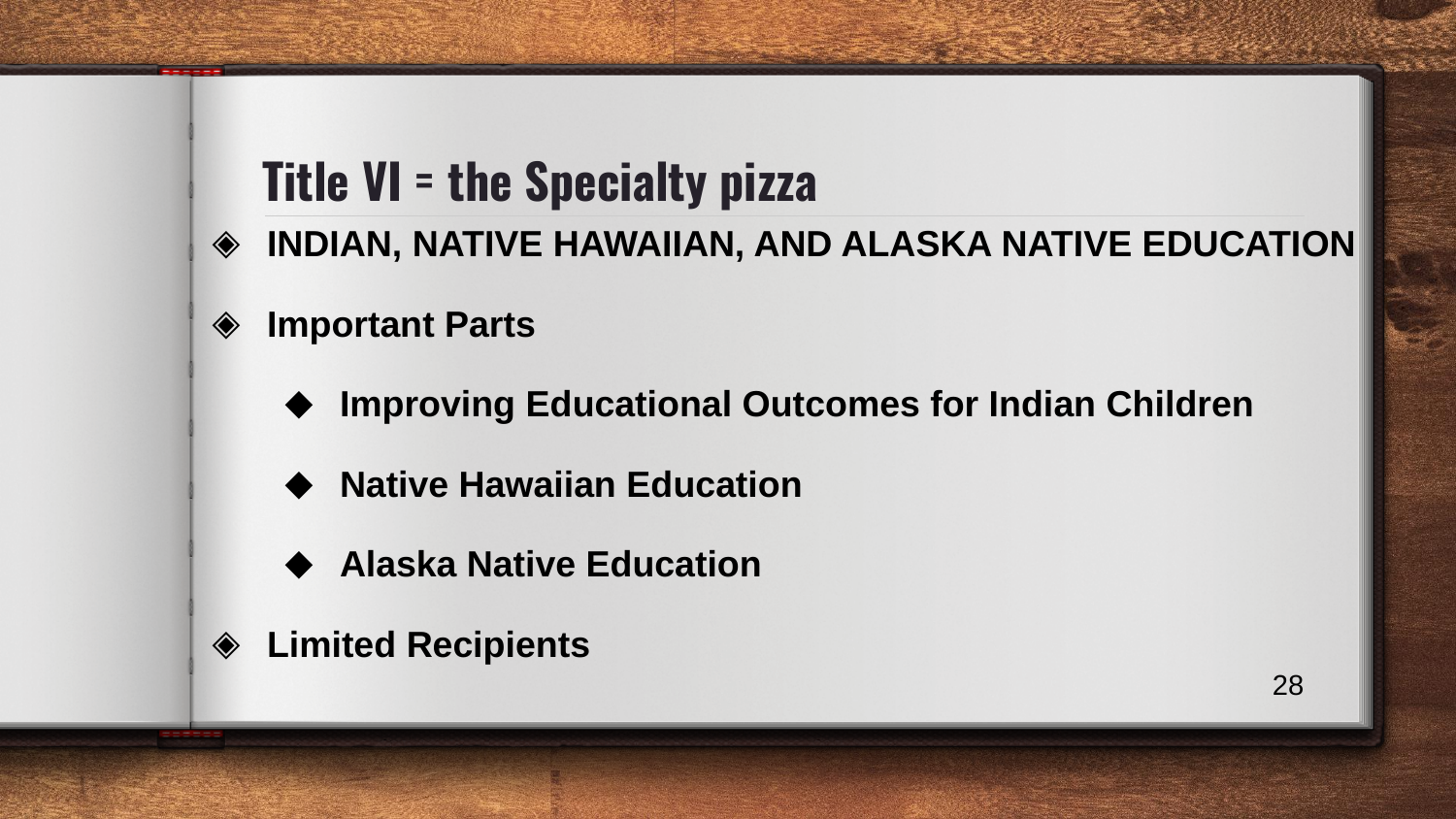

# Title VI = the Specialty pizza
INDIAN, NATIVE HAWAIIAN, AND ALASKA NATIVE EDUCATION
Important Parts
Improving Educational Outcomes for Indian Children
Native Hawaiian Education
Alaska Native Education
Limited Recipients

28